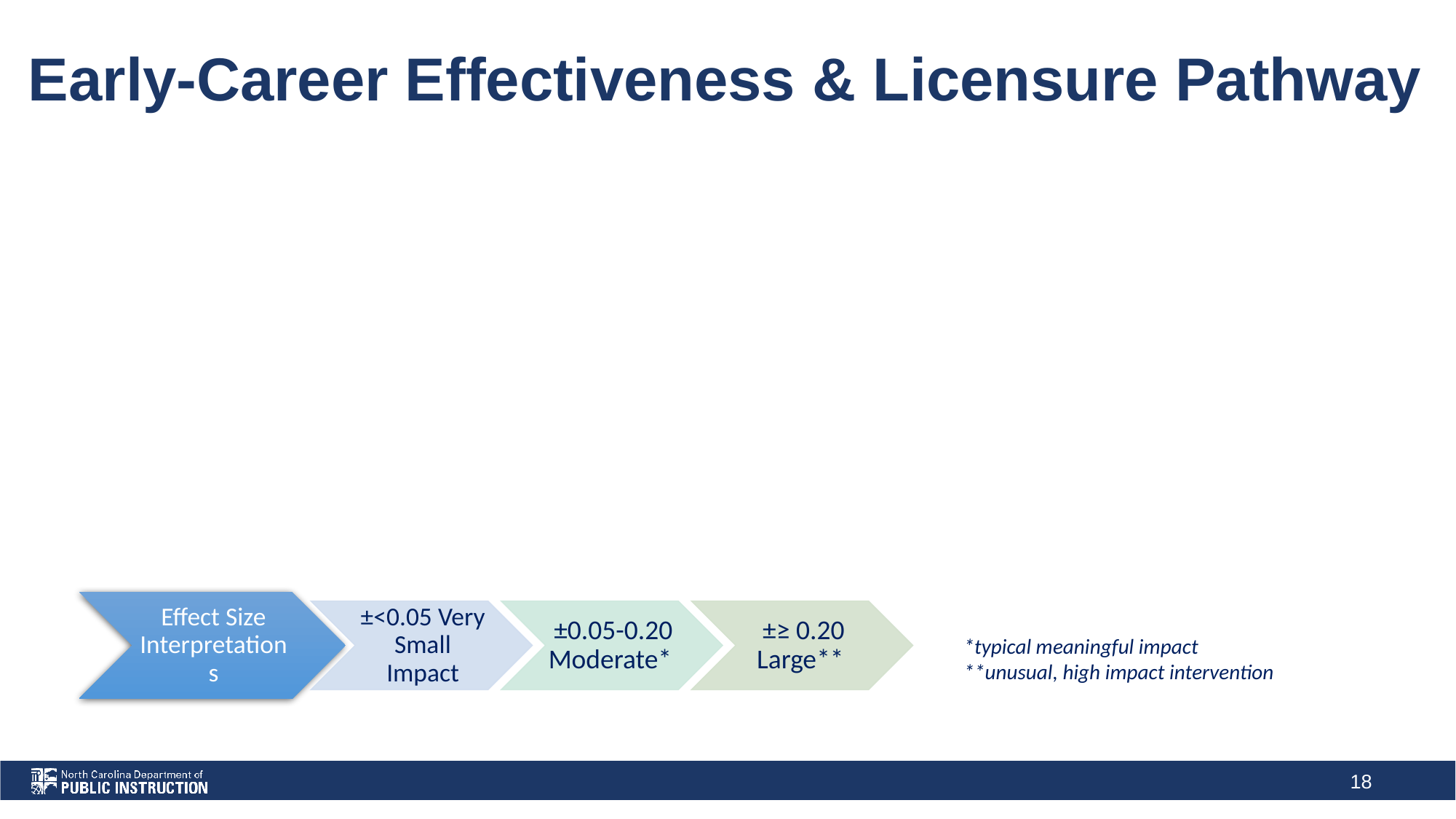

# Early-Career Effectiveness & Licensure Pathway

Effect Size Interpretations

±<0.05 Very Small Impact

±0.05-0.20 Moderate*

±≥ 0.20 Large**
*typical meaningful impact​
**unusual, high impact intervention​

18